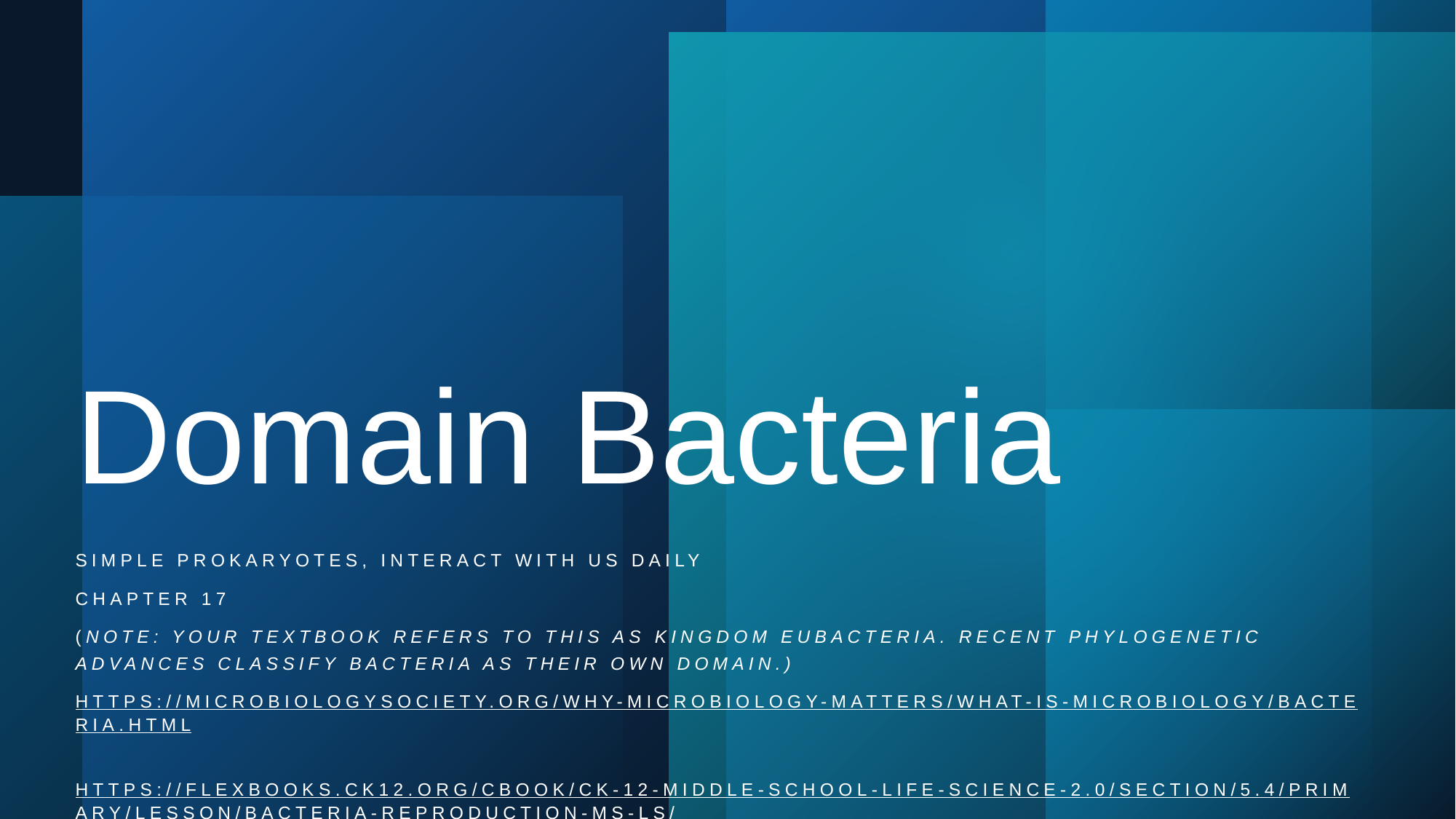

# Domain Bacteria
Simple prokaryotes, interact with us daily
Chapter 17
(Note: your textbook refers to this as Kingdom Eubacteria. Recent phylogenetic advances classify bacteria as their own domain.)
https://microbiologysociety.org/why-microbiology-matters/what-is-microbiology/bacteria.html
https://flexbooks.ck12.org/cbook/ck-12-middle-school-life-science-2.0/section/5.4/primary/lesson/bacteria-reproduction-ms-ls/